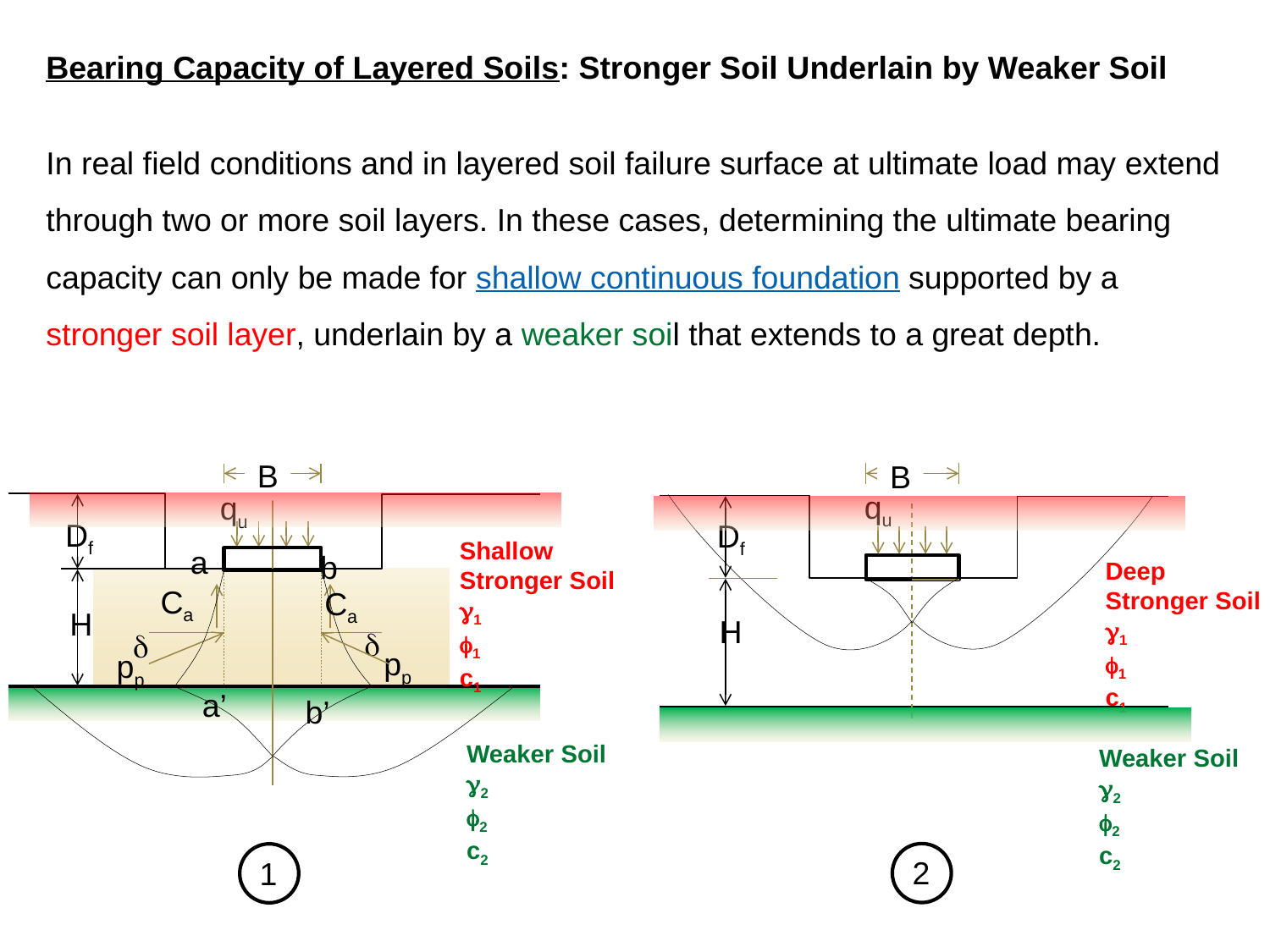

Bearing Capacity of Layered Soils: Stronger Soil Underlain by Weaker Soil
In real field conditions and in layered soil failure surface at ultimate load may extend through two or more soil layers. In these cases, determining the ultimate bearing capacity can only be made for shallow continuous foundation supported by a stronger soil layer, underlain by a weaker soil that extends to a great depth.
B
qu
Df
Shallow
Stronger Soil
γ1
φ1
c1
a
b

Ca
Ca
H
δ
δ
pp
pp
a’

b’
Weaker Soil
γ2
φ2
c2
B
qu

Df
Deep
Stronger Soil
γ1
φ1
c1

H
Weaker Soil
γ2
φ2
c2

2

1